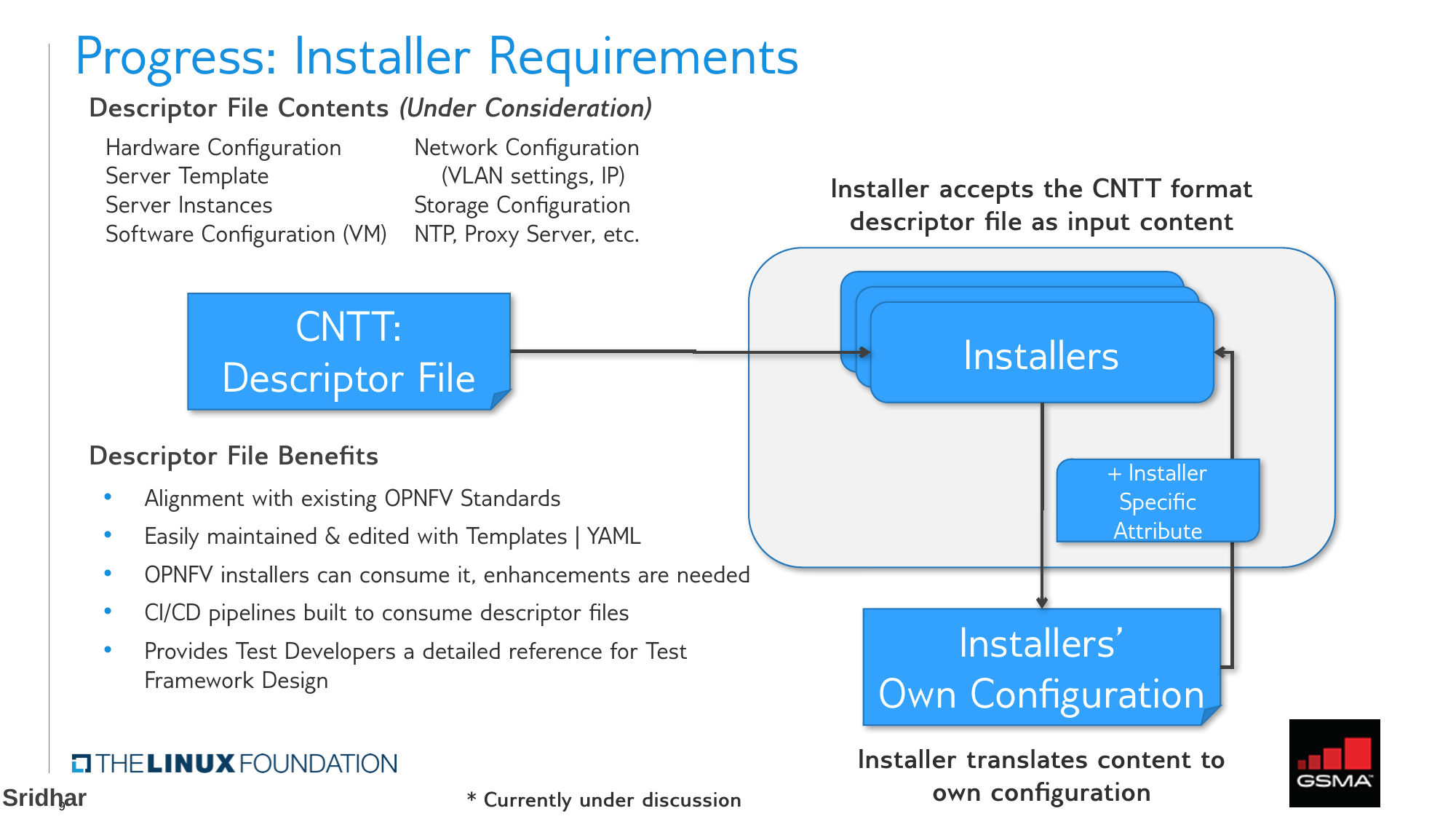

# Progress: Installer Requirements

Descriptor File Contents (Under Consideration)
Hardware Configuration
Server Template
Server Instances
Software Configuration (VM)
Network Configuration
(VLAN settings, IP)
Storage Configuration
NTP, Proxy Server, etc.
Installer accepts the CNTT format descriptor file as input content

installers
installers
CNTT:
Descriptor File
Installers
Descriptor File Benefits
+ Installer Specific Attribute
Alignment with existing OPNFV Standards
Easily maintained & edited with Templates | YAML
OPNFV installers can consume it, enhancements are needed
CI/CD pipelines built to consume descriptor files
Provides Test Developers a detailed reference for Test Framework Design
Installers’
Own Configuration
Installer translates content to own configuration
Sridhar
* Currently under discussion
9